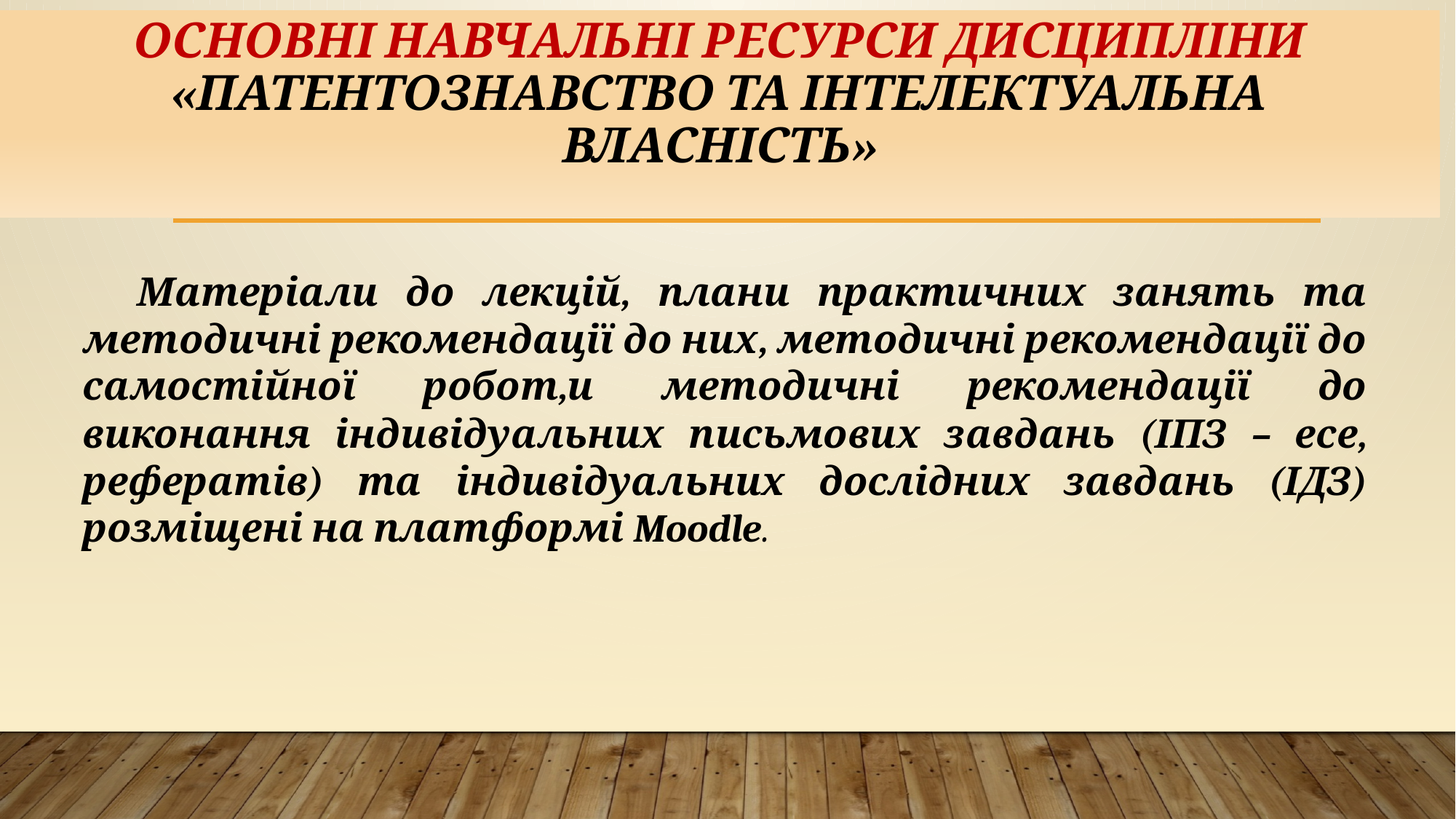

# ОСНОВНІ НАВЧАЛЬНІ РЕСУРСИ ДИСЦИПЛІНИ «ПАТЕНТОЗНАВСТВО ТА ІНТЕЛЕКТУАЛЬНА ВЛАСНІСТЬ»
Матеріали до лекцій, плани практичних занять та методичні рекомендації до них, методичні рекомендації до самостійної робот,и методичні рекомендації до виконання індивідуальних письмових завдань (ІПЗ – есе, рефератів) та індивідуальних дослідних завдань (ІДЗ) розміщені на платформі Moodle.